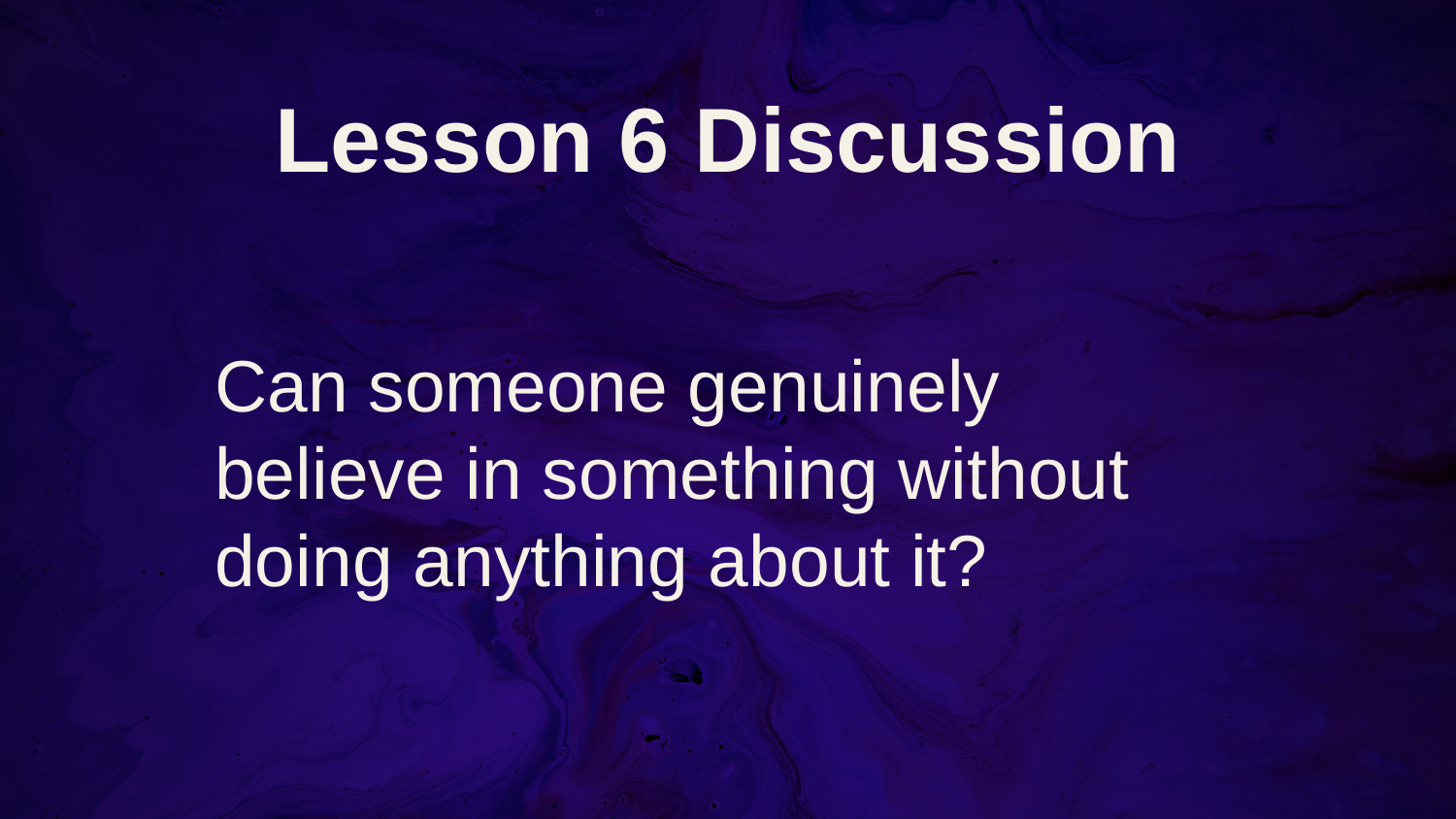

# Lesson 6 Discussion
Can someone genuinely believe in something without doing anything about it?